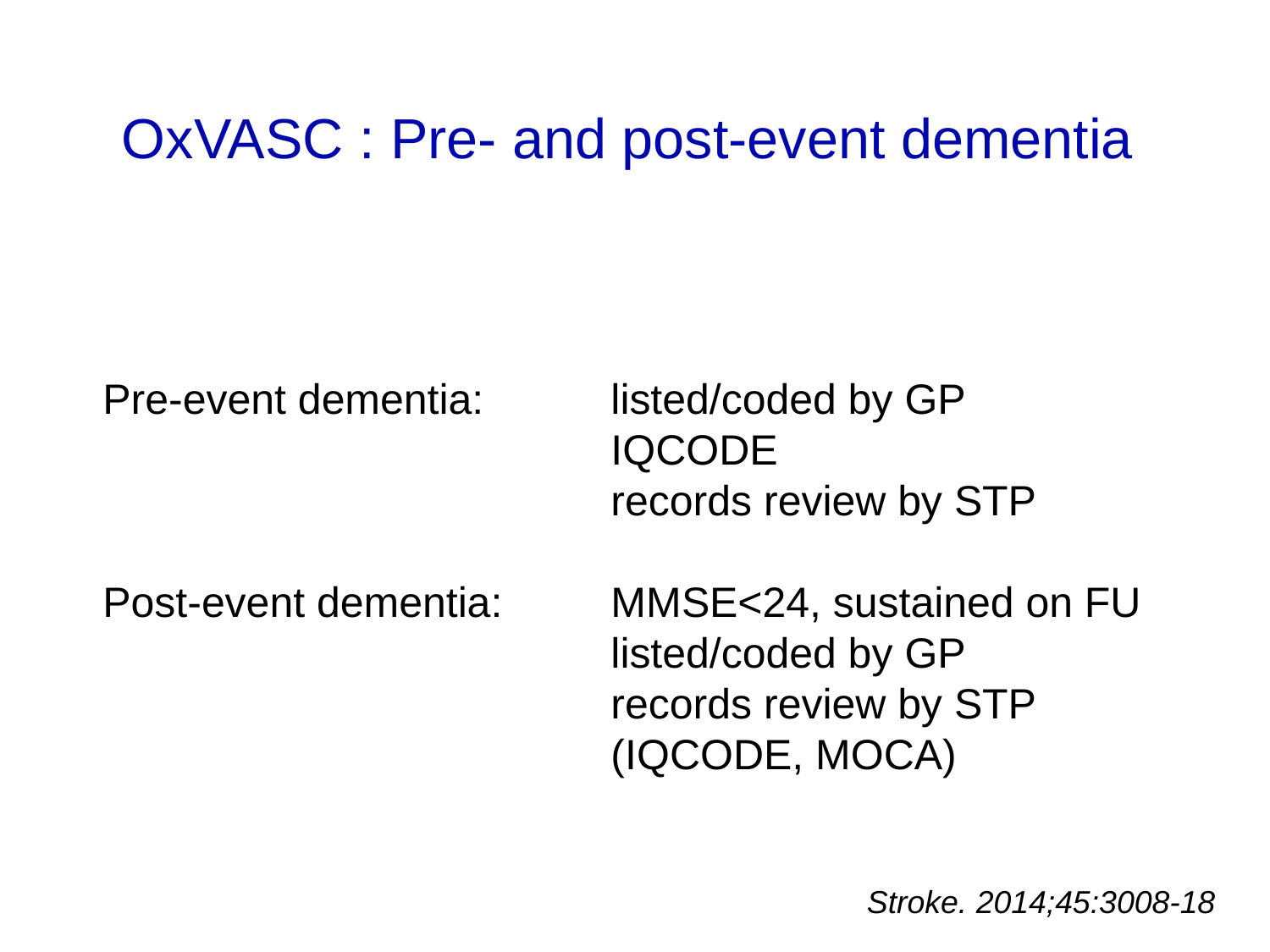

OxVASC : Pre- and post-event dementia
Pre-event dementia: 	listed/coded by GP
				IQCODE
				records review by STP

Post-event dementia: 	MMSE<24, sustained on FU
				listed/coded by GP
				records review by STP
				(IQCODE, MOCA)
Stroke. 2014;45:3008-18